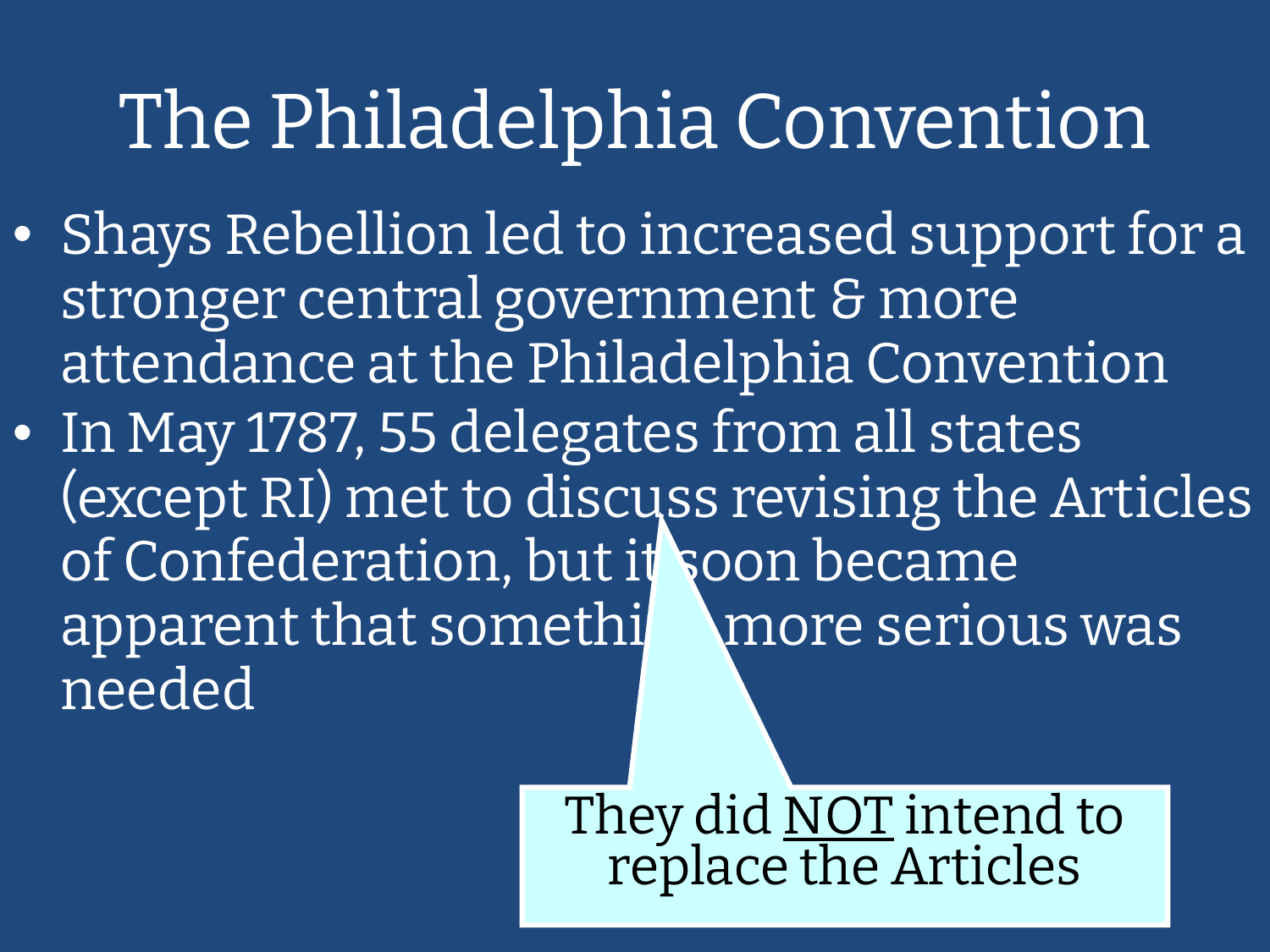

# The Philadelphia Convention
Shays Rebellion led to increased support for a stronger central government & more attendance at the Philadelphia Convention
In May 1787, 55 delegates from all states (except RI) met to discuss revising the Articles of Confederation, but it soon became apparent that something more serious was needed
They did NOT intend to replace the Articles